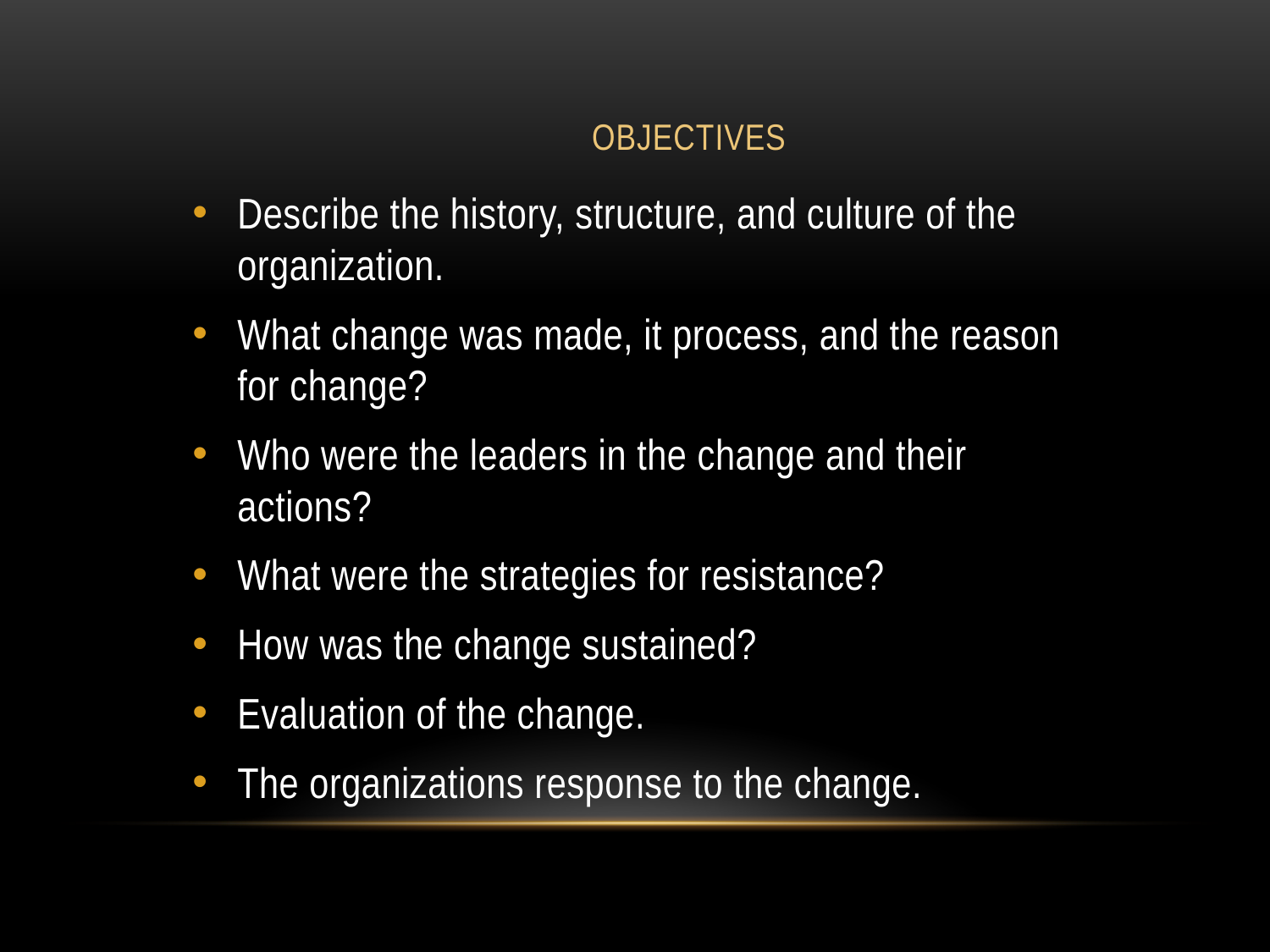

# Objectives
Describe the history, structure, and culture of the organization.
What change was made, it process, and the reason for change?
Who were the leaders in the change and their actions?
What were the strategies for resistance?
How was the change sustained?
Evaluation of the change.
The organizations response to the change.